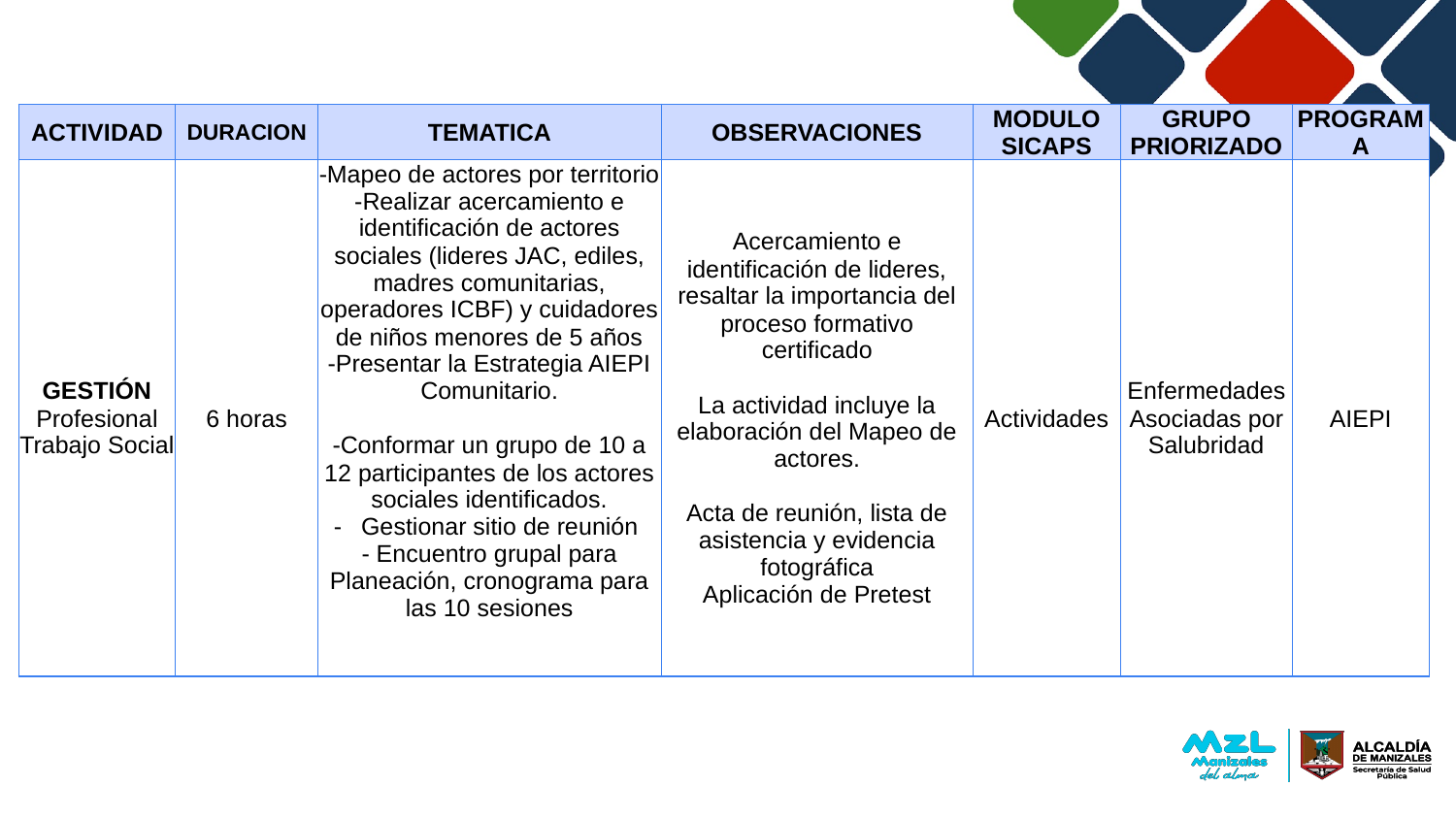

| ACTIVIDAD | DURACION | TEMATICA | OBSERVACIONES | MODULO SICAPS | GRUPO PRIORIZADO | PROGRAMA |
| --- | --- | --- | --- | --- | --- | --- |
| GESTIÓN Profesional Trabajo Social | 6 horas | -Mapeo de actores por territorio -Realizar acercamiento e identificación de actores sociales (lideres JAC, ediles, madres comunitarias, operadores ICBF) y cuidadores de niños menores de 5 años -Presentar la Estrategia AIEPI Comunitario. -Conformar un grupo de 10 a 12 participantes de los actores sociales identificados. Gestionar sitio de reunión - Encuentro grupal para Planeación, cronograma para las 10 sesiones | Acercamiento e identificación de lideres, resaltar la importancia del proceso formativo certificado La actividad incluye la elaboración del Mapeo de actores. Acta de reunión, lista de asistencia y evidencia fotográfica Aplicación de Pretest | Actividades | Enfermedades Asociadas por Salubridad | AIEPI |